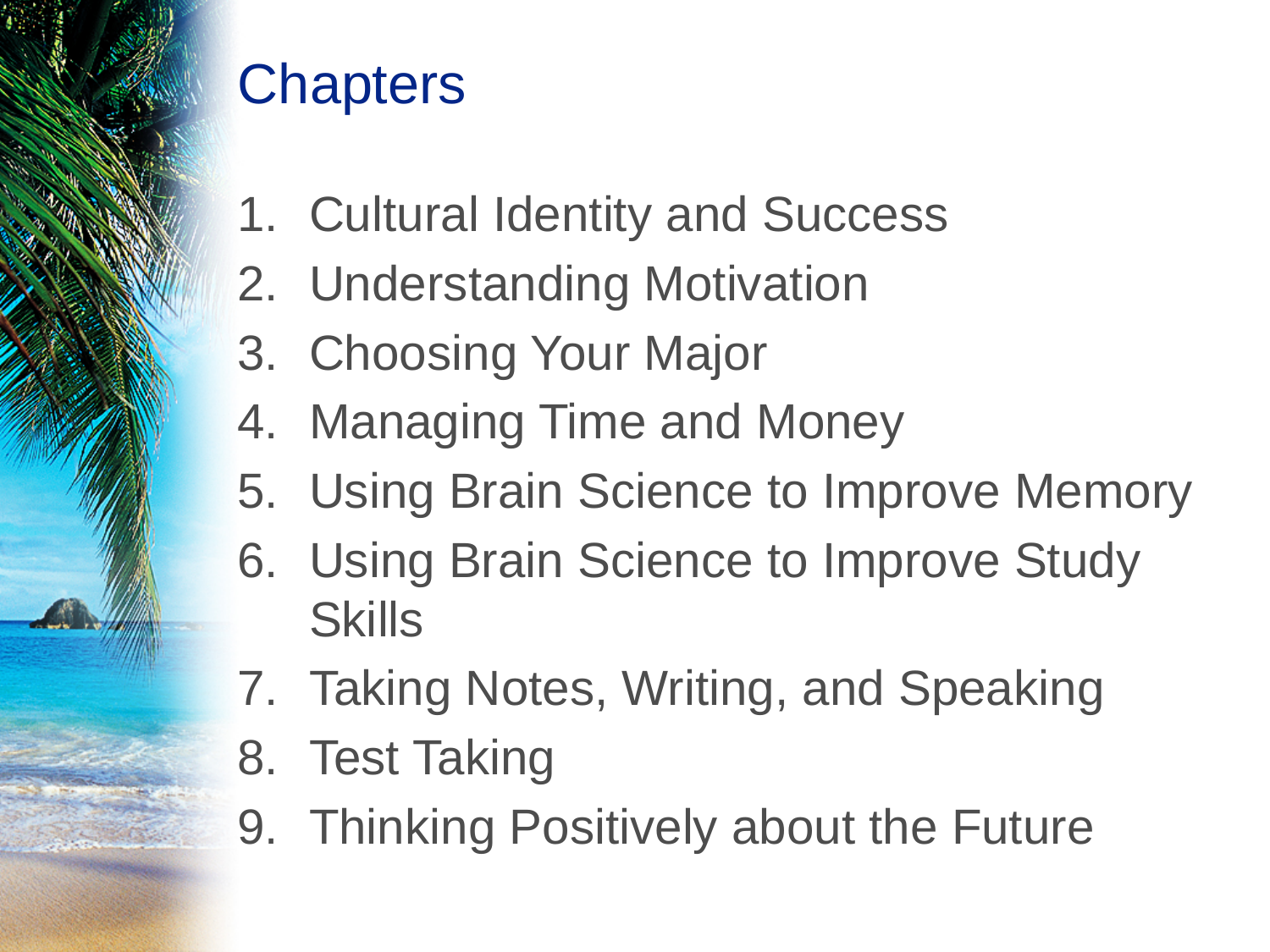

# Chapters
Cultural Identity and Success
Understanding Motivation
Choosing Your Major
Managing Time and Money
Using Brain Science to Improve Memory
Using Brain Science to Improve Study Skills
Taking Notes, Writing, and Speaking
Test Taking
Thinking Positively about the Future